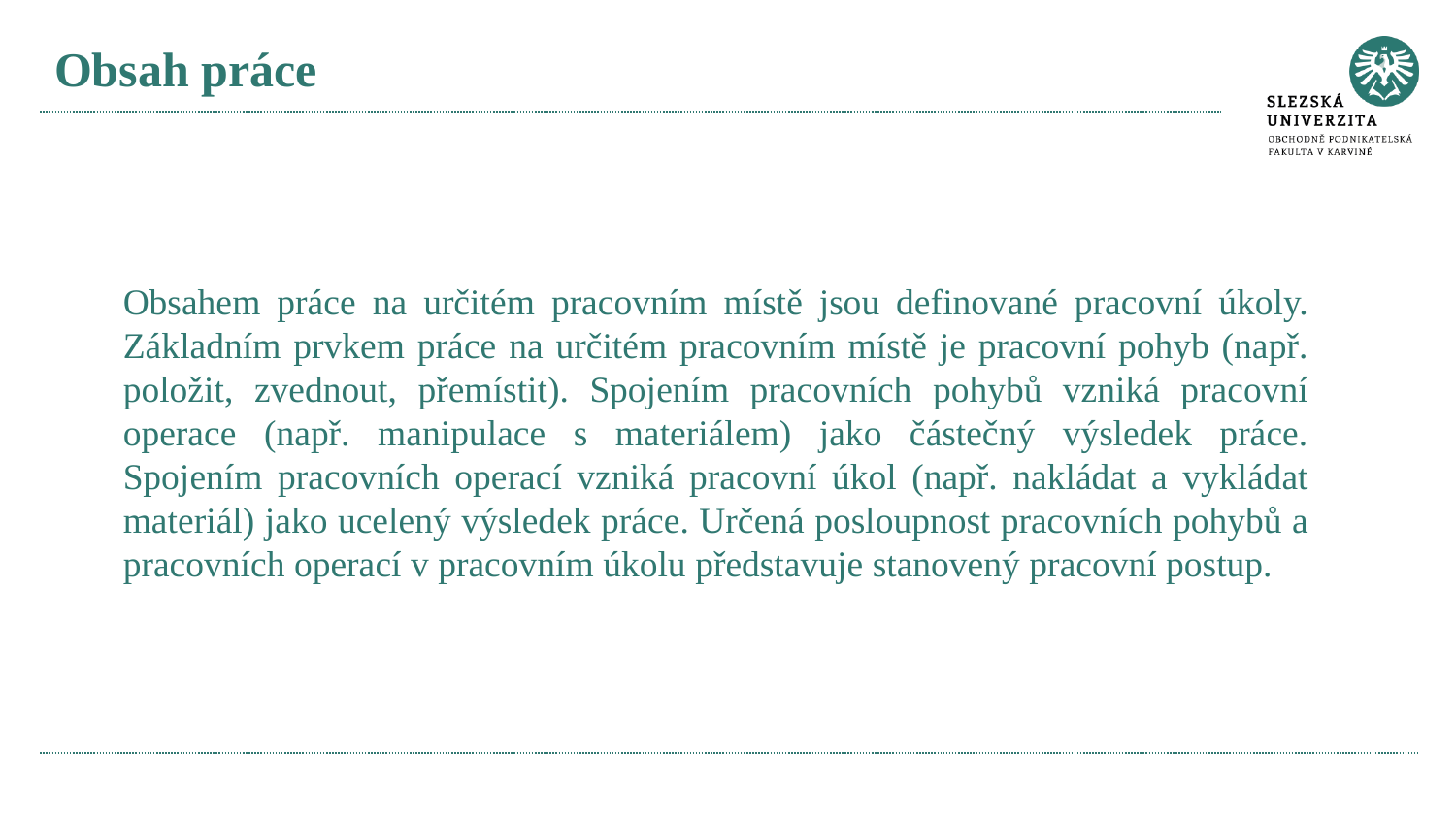

# Obsah práce
Obsahem práce na určitém pracovním místě jsou definované pracovní úkoly. Základním prvkem práce na určitém pracovním místě je pracovní pohyb (např. položit, zvednout, přemístit). Spojením pracovních pohybů vzniká pracovní operace (např. manipulace s materiálem) jako částečný výsledek práce. Spojením pracovních operací vzniká pracovní úkol (např. nakládat a vykládat materiál) jako ucelený výsledek práce. Určená posloupnost pracovních pohybů a pracovních operací v pracovním úkolu představuje stanovený pracovní postup.